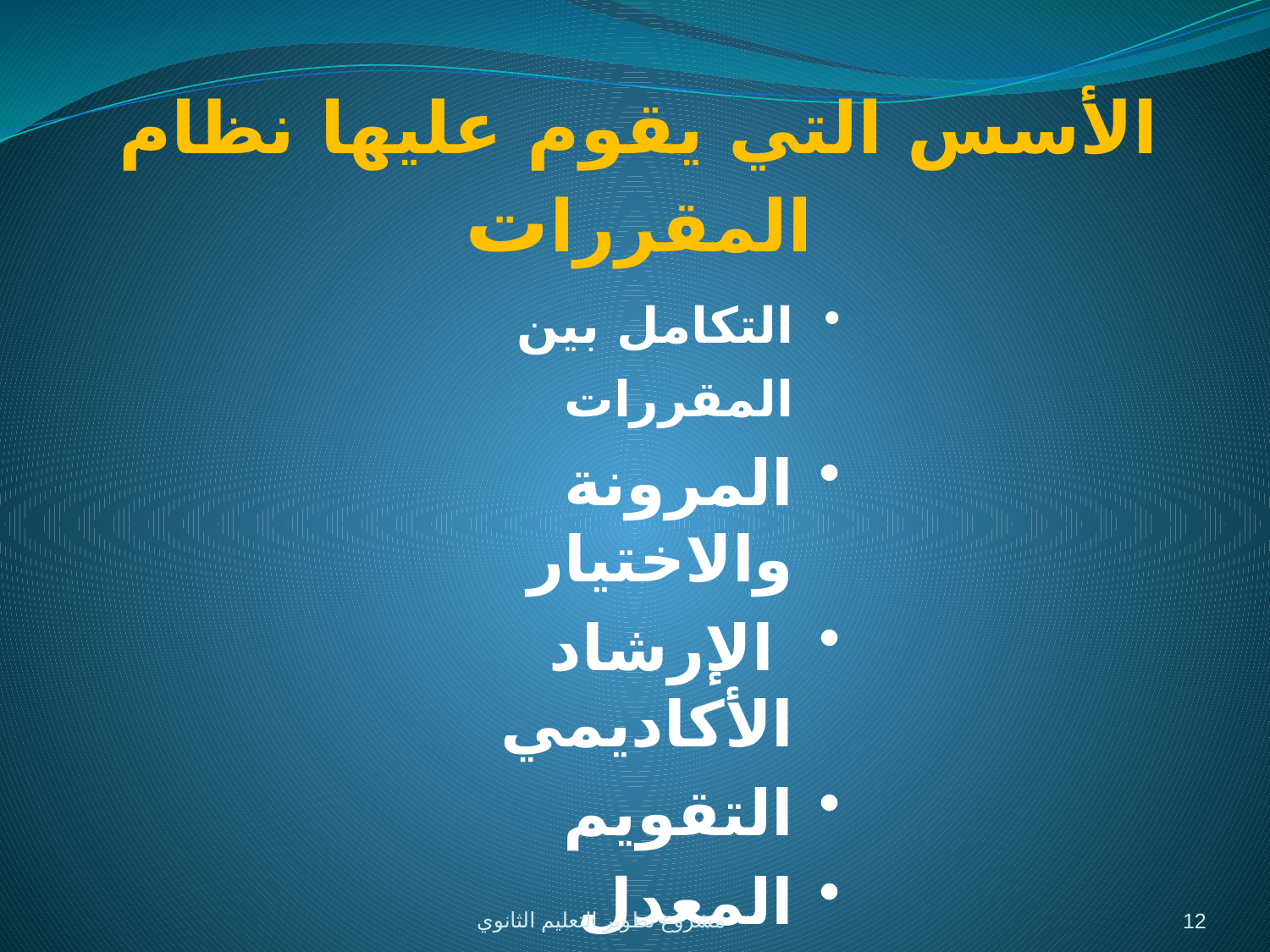

# الأسس التي يقوم عليها نظام المقررات
التكامل بين المقررات
المرونة والاختيار
 الإرشاد الأكاديمي
التقويم
المعدل التراكمي

مشروع تطوير التعليم الثانوي
12